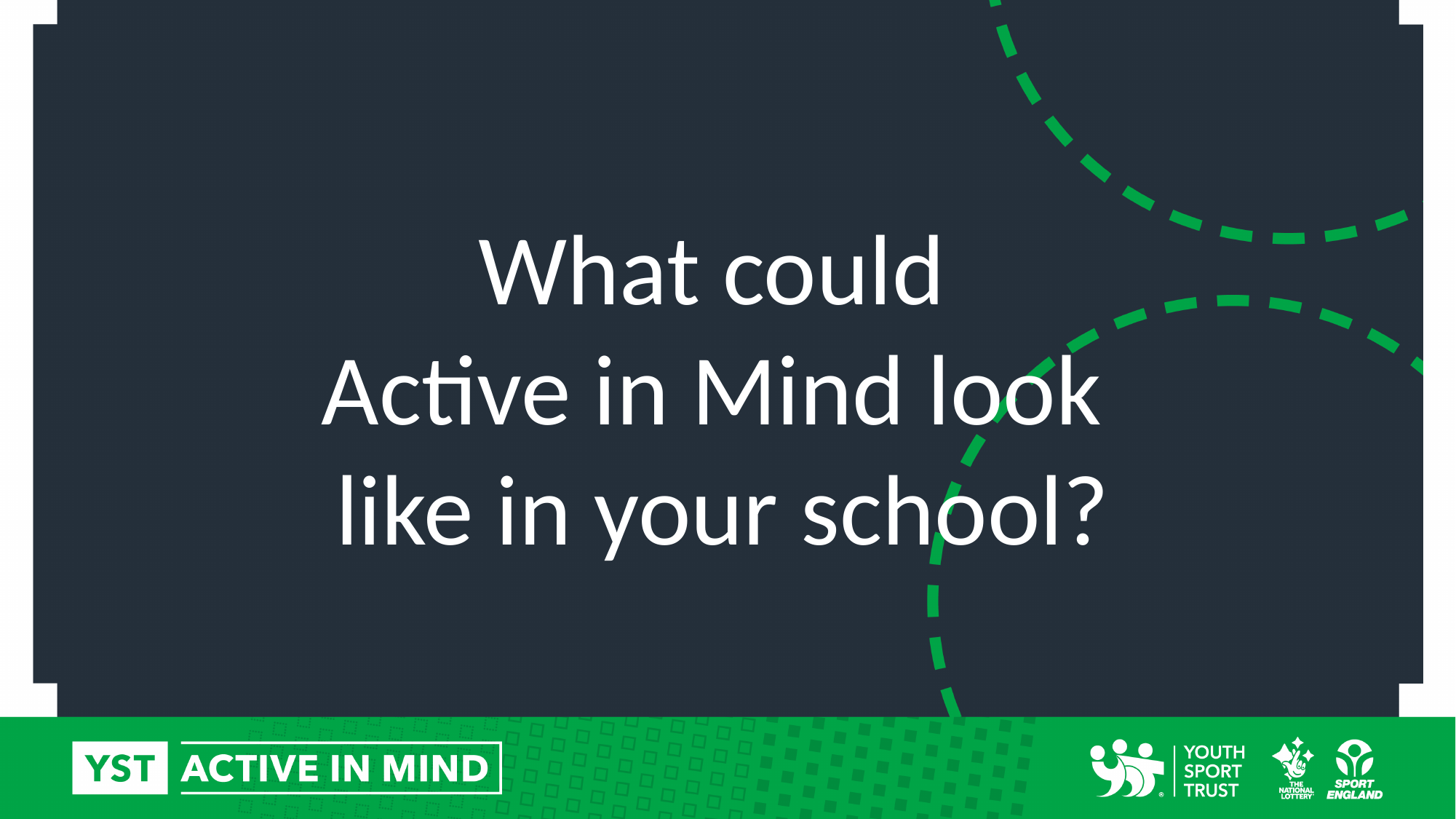

What could
Active in Mind look
like in your school?